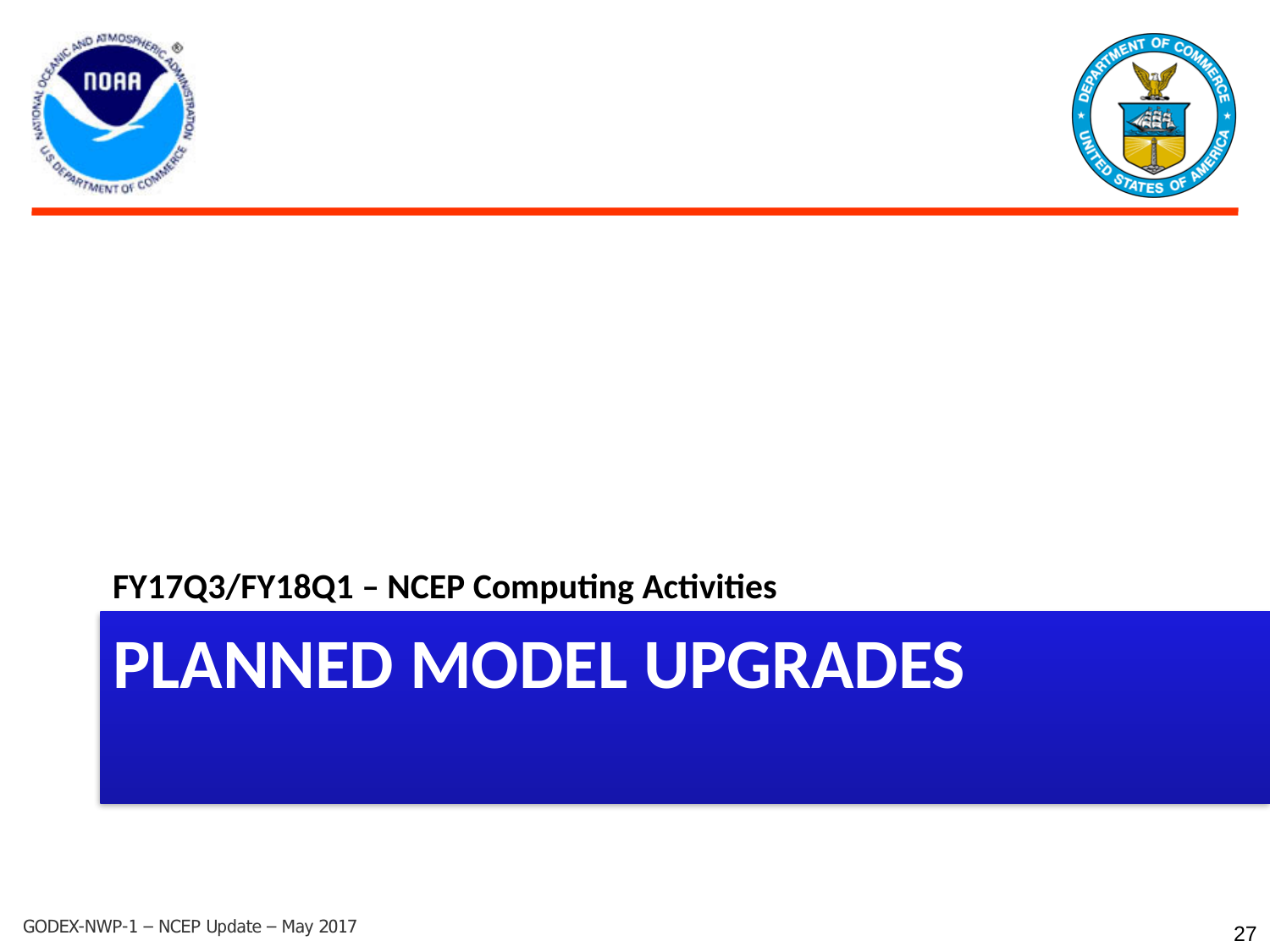

FY17Q3/FY18Q1 – NCEP Computing Activities
Planned Model Upgrades
27
GODEX-NWP-1 – NCEP Update – May 2017